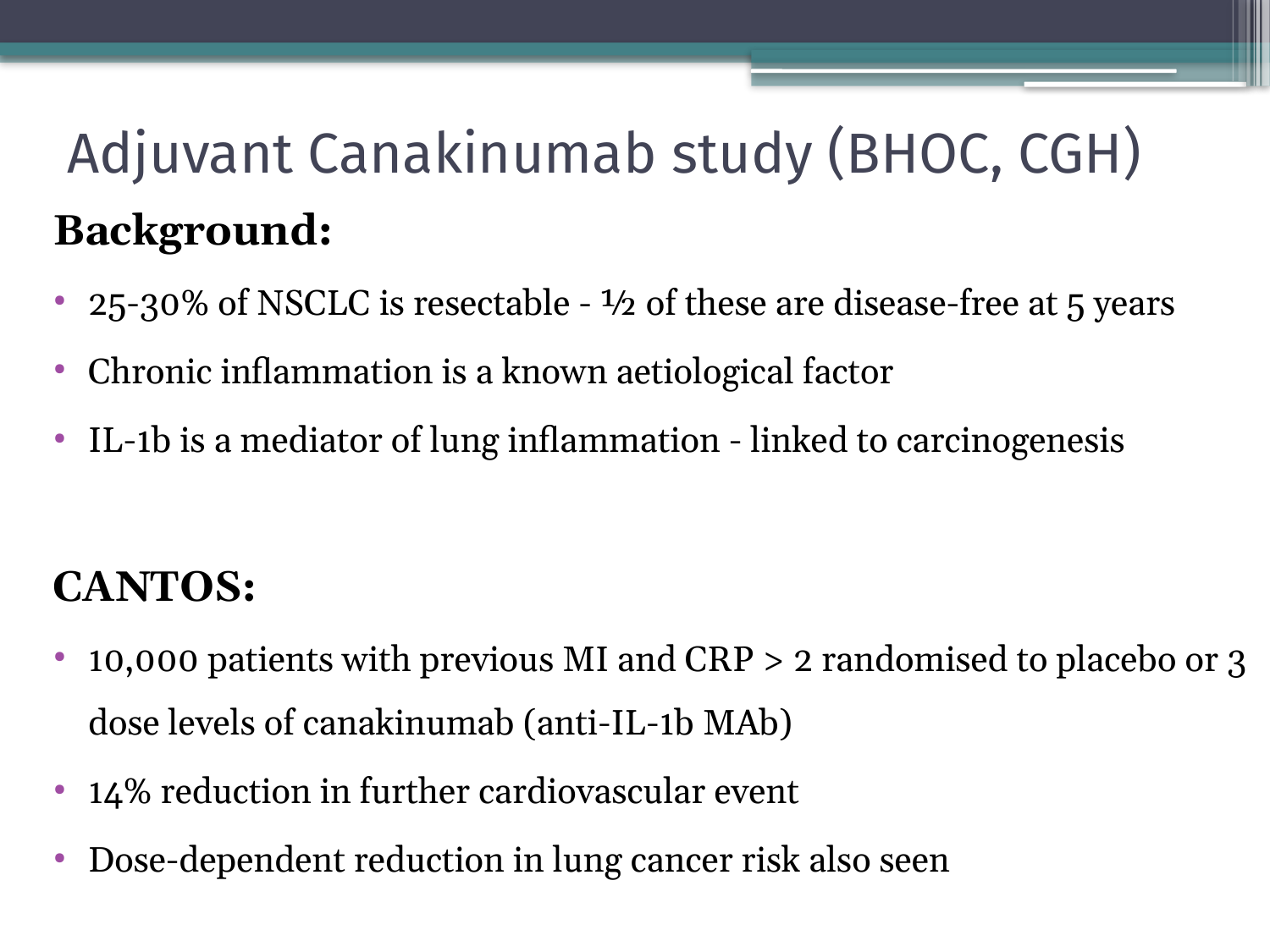

# Adjuvant Canakinumab study (BHOC, CGH)
Background:
25-30% of NSCLC is resectable - ½ of these are disease-free at 5 years
Chronic inflammation is a known aetiological factor
IL-1b is a mediator of lung inflammation - linked to carcinogenesis

CANTOS:
10,000 patients with previous MI and CRP > 2 randomised to placebo or 3 dose levels of canakinumab (anti-IL-1b MAb)
14% reduction in further cardiovascular event
Dose-dependent reduction in lung cancer risk also seen